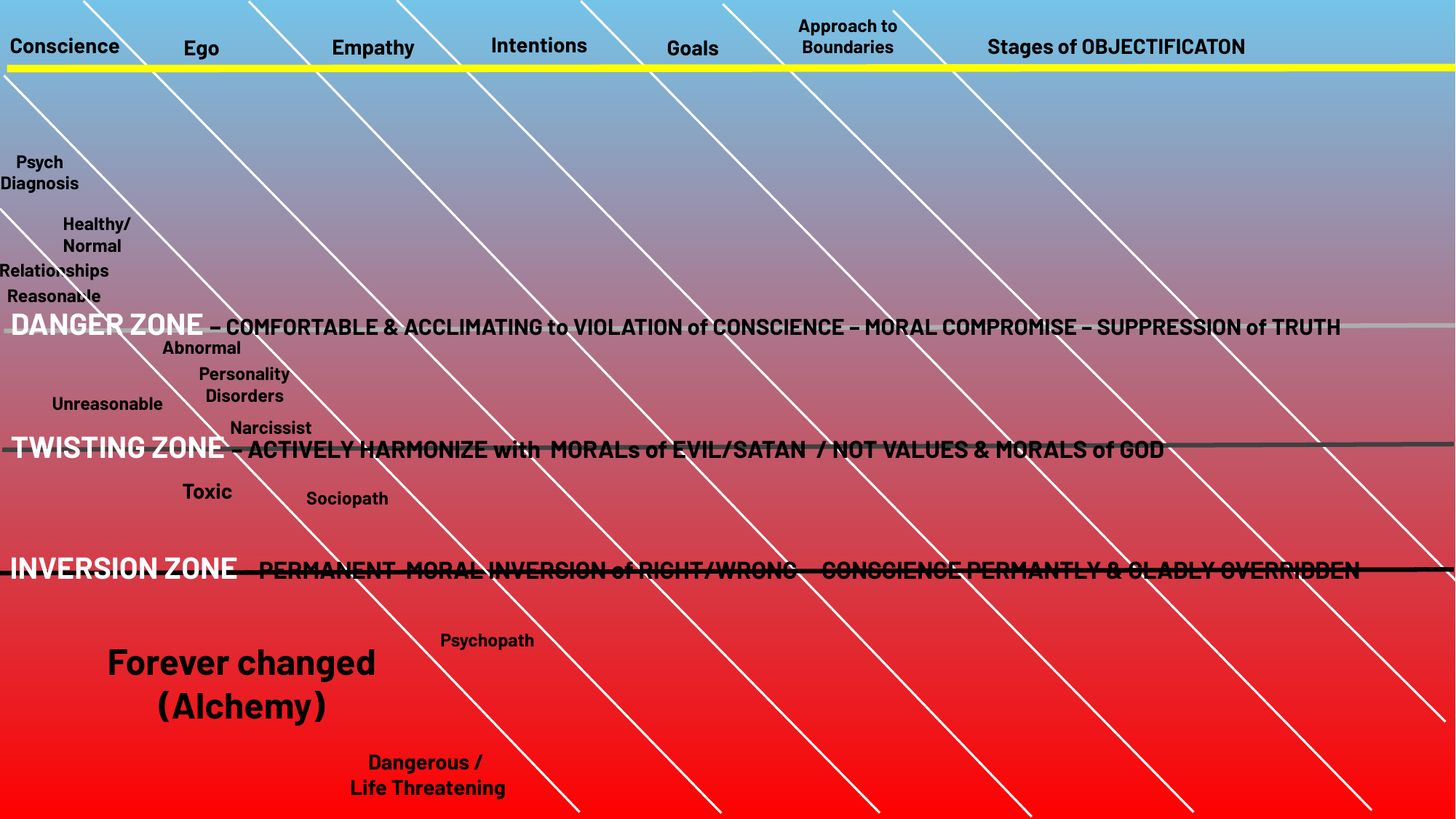

Approach to Boundaries
Intentions
Conscience
Stages of OBJECTIFICATON
Empathy
Ego
Goals
Psych Diagnosis
Healthy/Normal
Relationships
Reasonable
DANGER ZONE – COMFORTABLE & ACCLIMATING to VIOLATION of CONSCIENCE – MORAL COMPROMISE – SUPPRESSION of TRUTH
Abnormal
Personality Disorders
Unreasonable
Narcissist
TWISTING ZONE – ACTIVELY HARMONIZE with  MORALs of EVIL/SATAN  / NOT VALUES & MORALS of GOD
Toxic
Sociopath
INVERSION ZONE - PERMANENT  MORAL INVERSION of RIGHT/WRONG -  CONSCIENCE PERMANTLY & GLADLY OVERRIDDEN
Psychopath
Forever changed
(Alchemy)
Dangerous /
Life Threatening